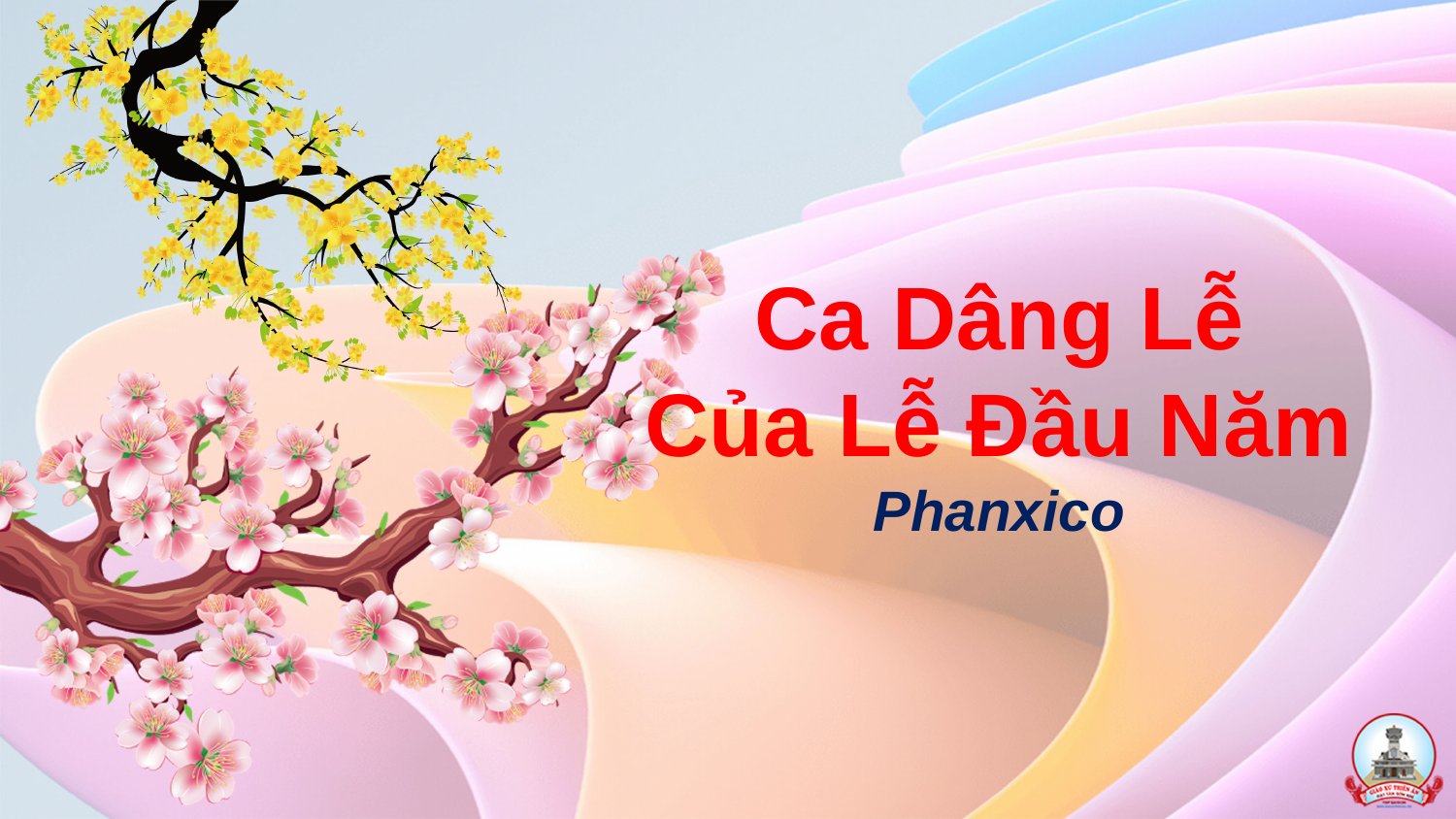

# Ca Dâng Lễ Của Lễ Đầu Năm Phanxico